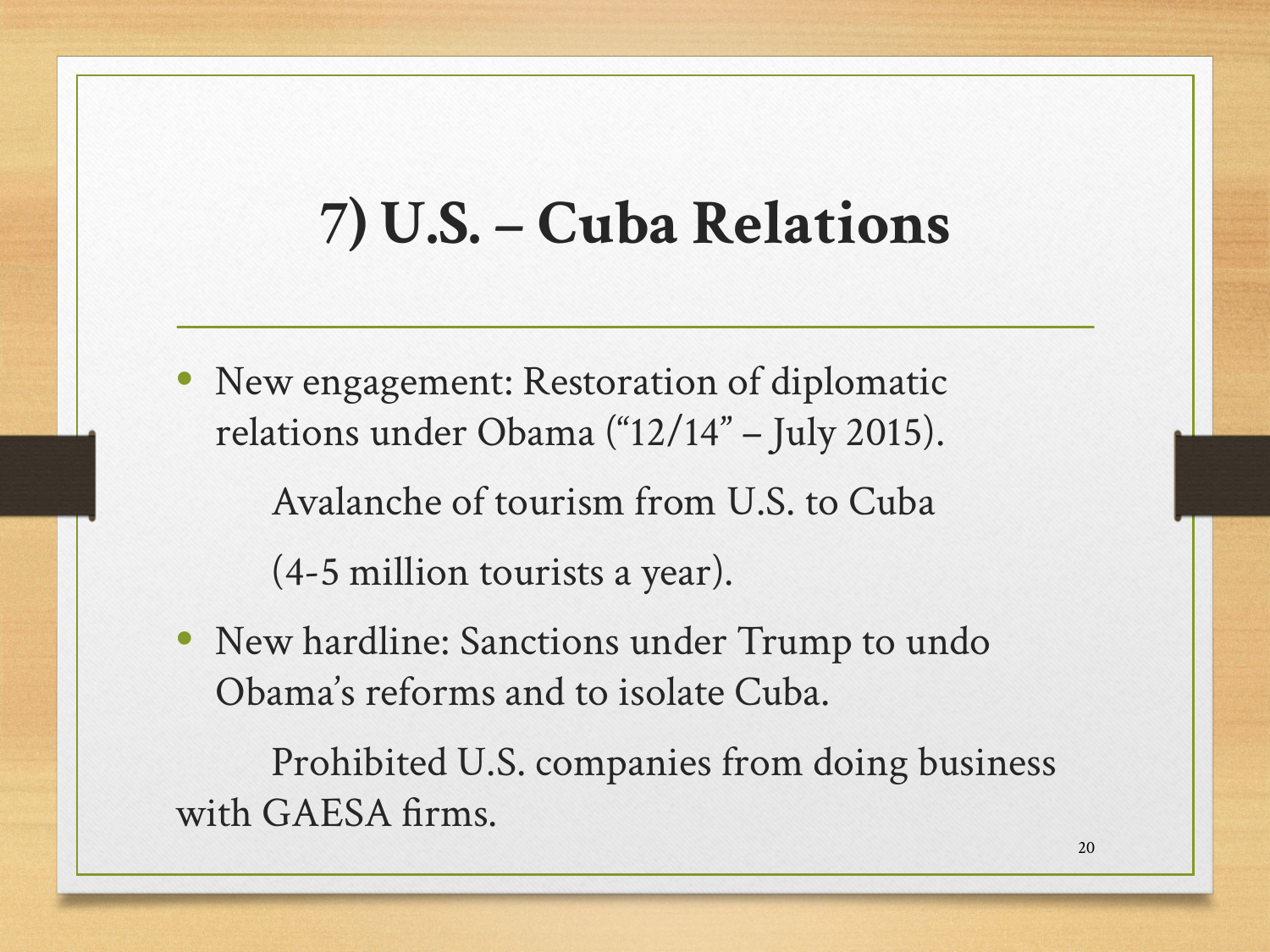

# 7) U.S. – Cuba Relations
New engagement: Restoration of diplomatic relations under Obama (“12/14” – July 2015).
          Avalanche of tourism from U.S. to Cuba
          (4-5 million tourists a year).
New hardline: Sanctions under Trump to undo Obama’s reforms and to isolate Cuba.
          Prohibited U.S. companies from doing business with GAESA firms.

20